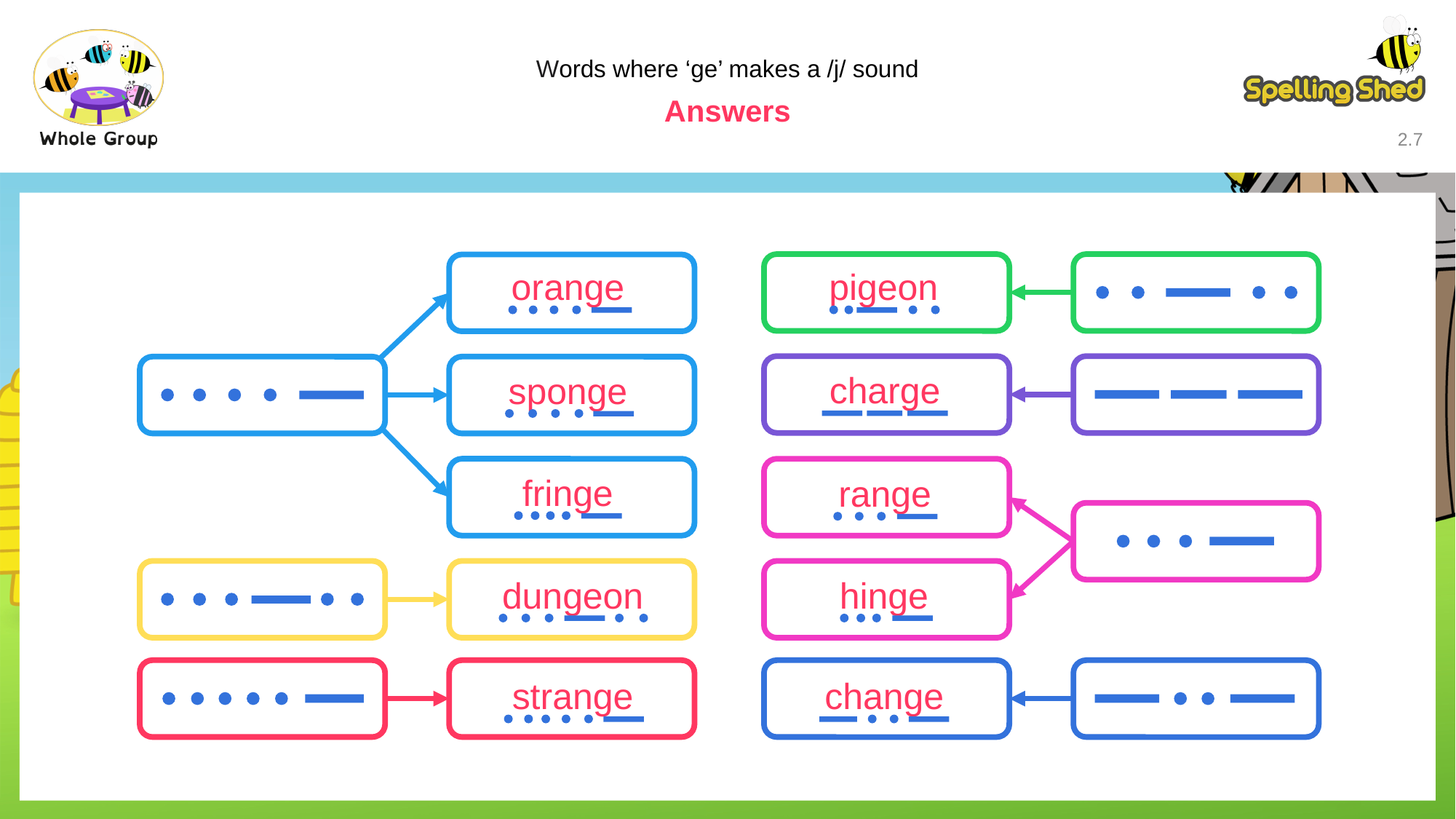

Words where ‘ge’ makes a /j/ sound
Answers
2.7
orange
pigeon

charge
sponge

fringe
range

dungeon
hinge

strange
change